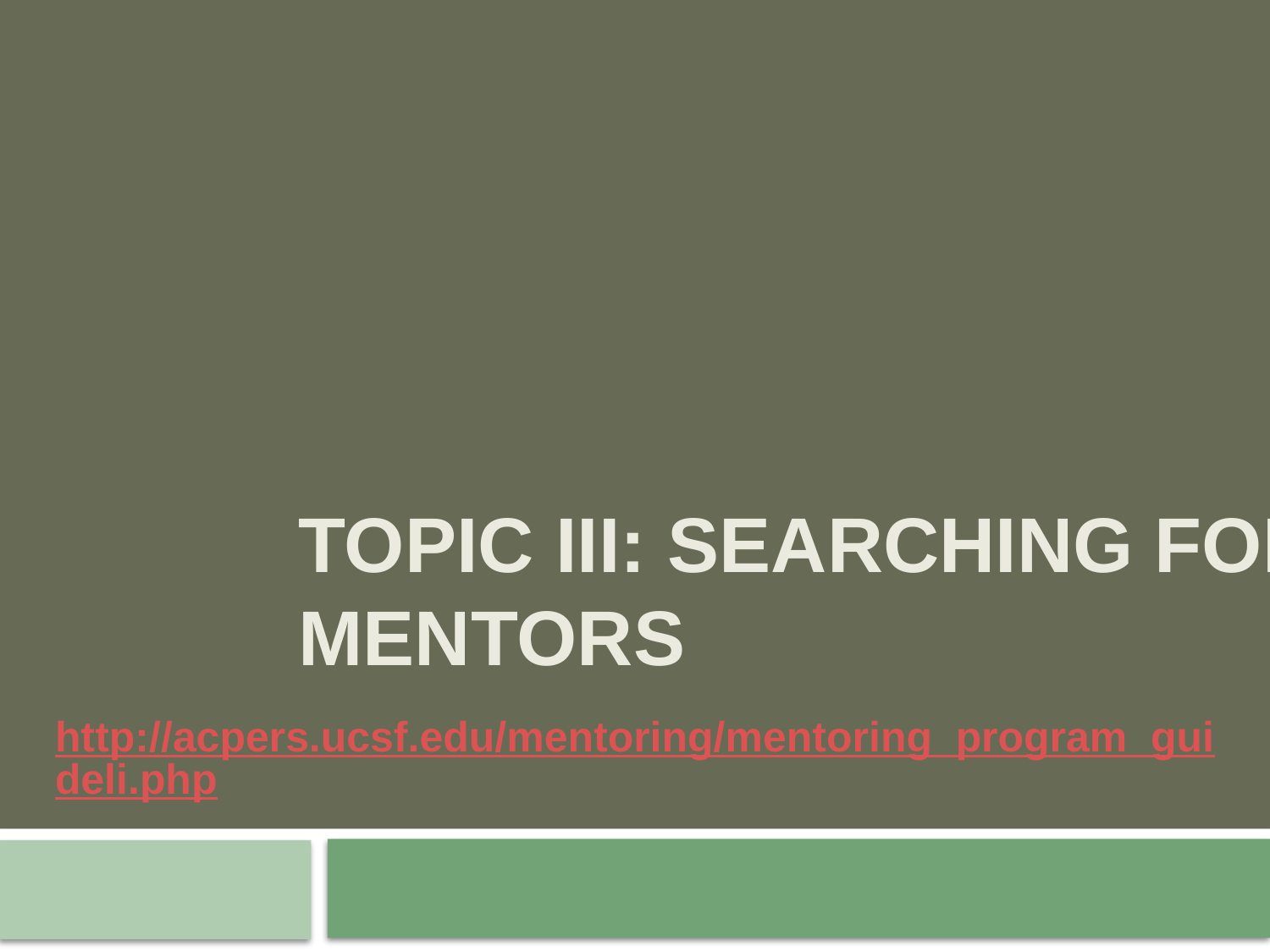

# Topic III: Searching for mentors
http://acpers.ucsf.edu/mentoring/mentoring_program_guideli.php